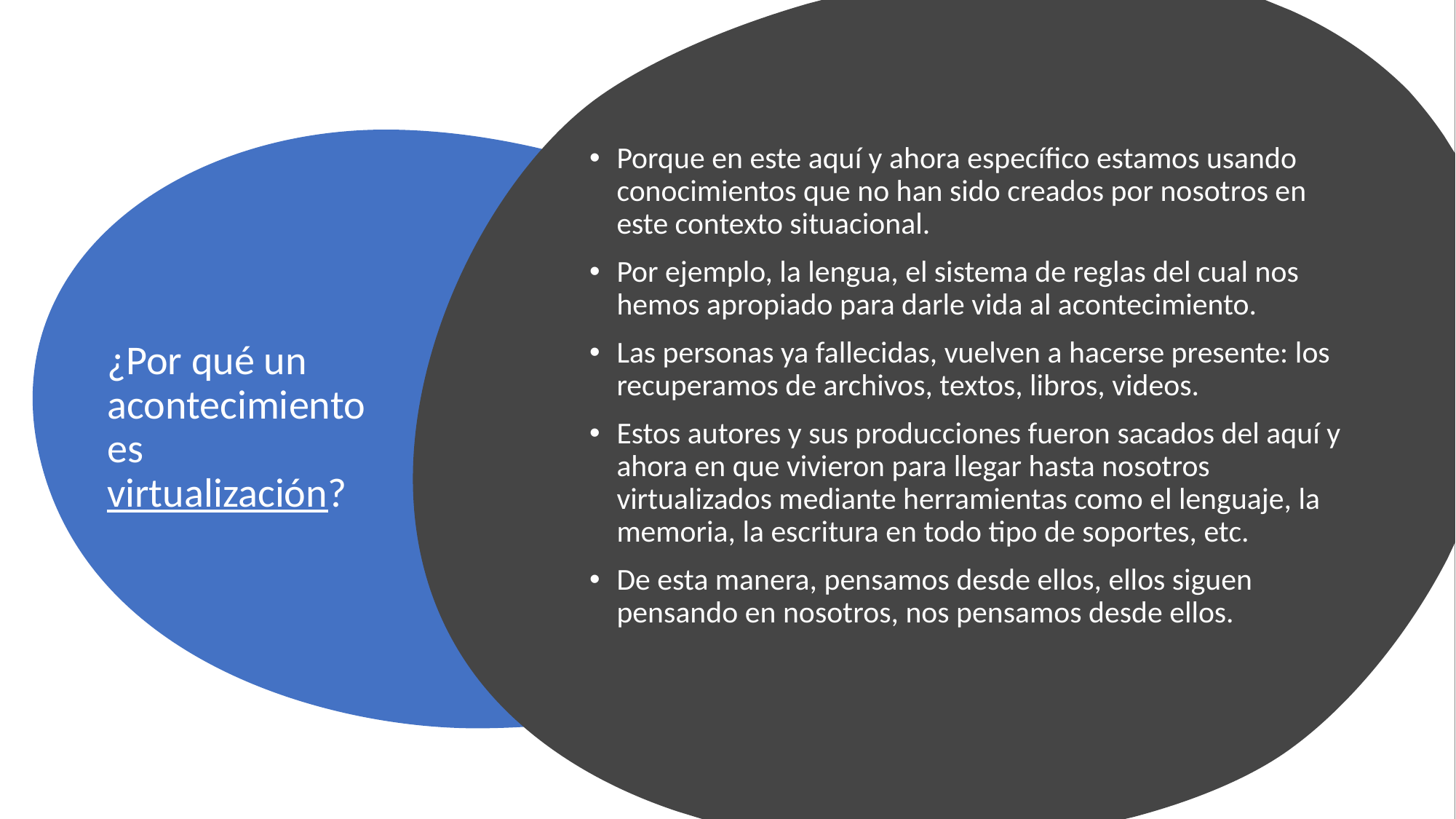

Porque en este aquí y ahora específico estamos usando conocimientos que no han sido creados por nosotros en este contexto situacional.
Por ejemplo, la lengua, el sistema de reglas del cual nos hemos apropiado para darle vida al acontecimiento.
Las personas ya fallecidas, vuelven a hacerse presente: los recuperamos de archivos, textos, libros, videos.
Estos autores y sus producciones fueron sacados del aquí y ahora en que vivieron para llegar hasta nosotros virtualizados mediante herramientas como el lenguaje, la memoria, la escritura en todo tipo de soportes, etc.
De esta manera, pensamos desde ellos, ellos siguen pensando en nosotros, nos pensamos desde ellos.

# ¿Por qué un acontecimiento es virtualización?